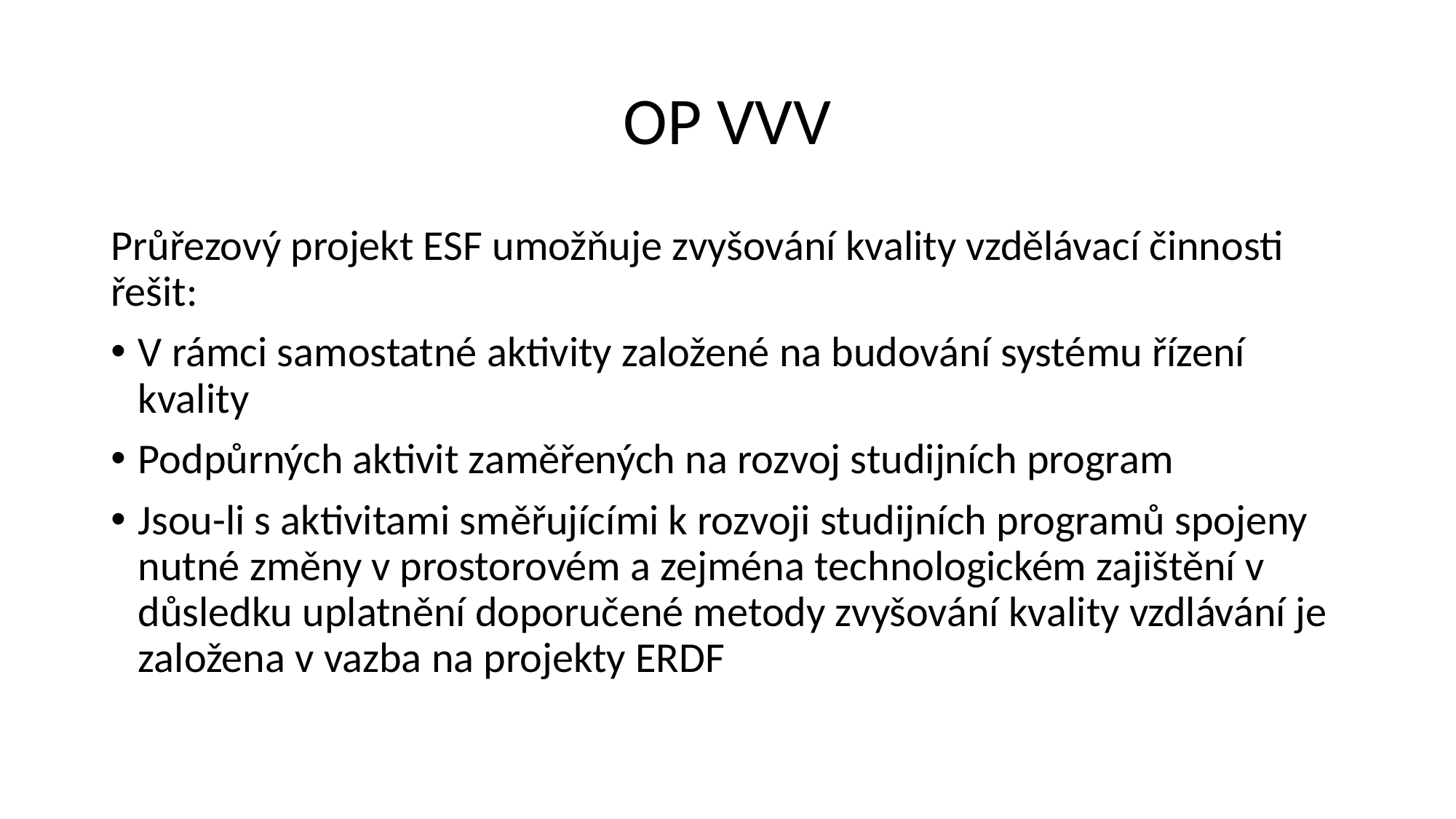

# OP VVV
Průřezový projekt ESF umožňuje zvyšování kvality vzdělávací činnosti řešit:
V rámci samostatné aktivity založené na budování systému řízení kvality
Podpůrných aktivit zaměřených na rozvoj studijních program
Jsou-li s aktivitami směřujícími k rozvoji studijních programů spojeny nutné změny v prostorovém a zejména technologickém zajištění v důsledku uplatnění doporučené metody zvyšování kvality vzdlávání je založena v vazba na projekty ERDF